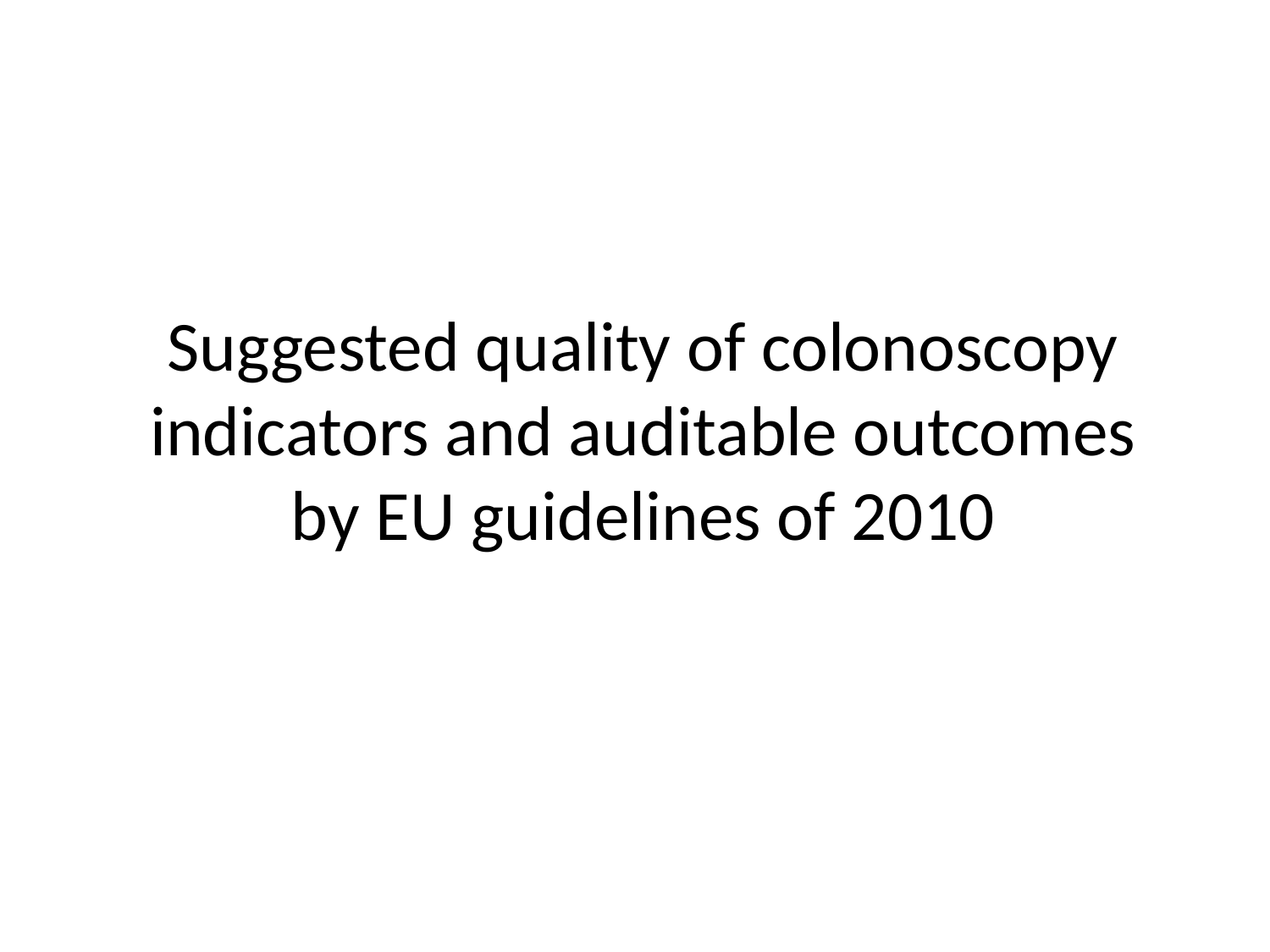

# Suggested quality of colonoscopy indicators and auditable outcomes by EU guidelines of 2010